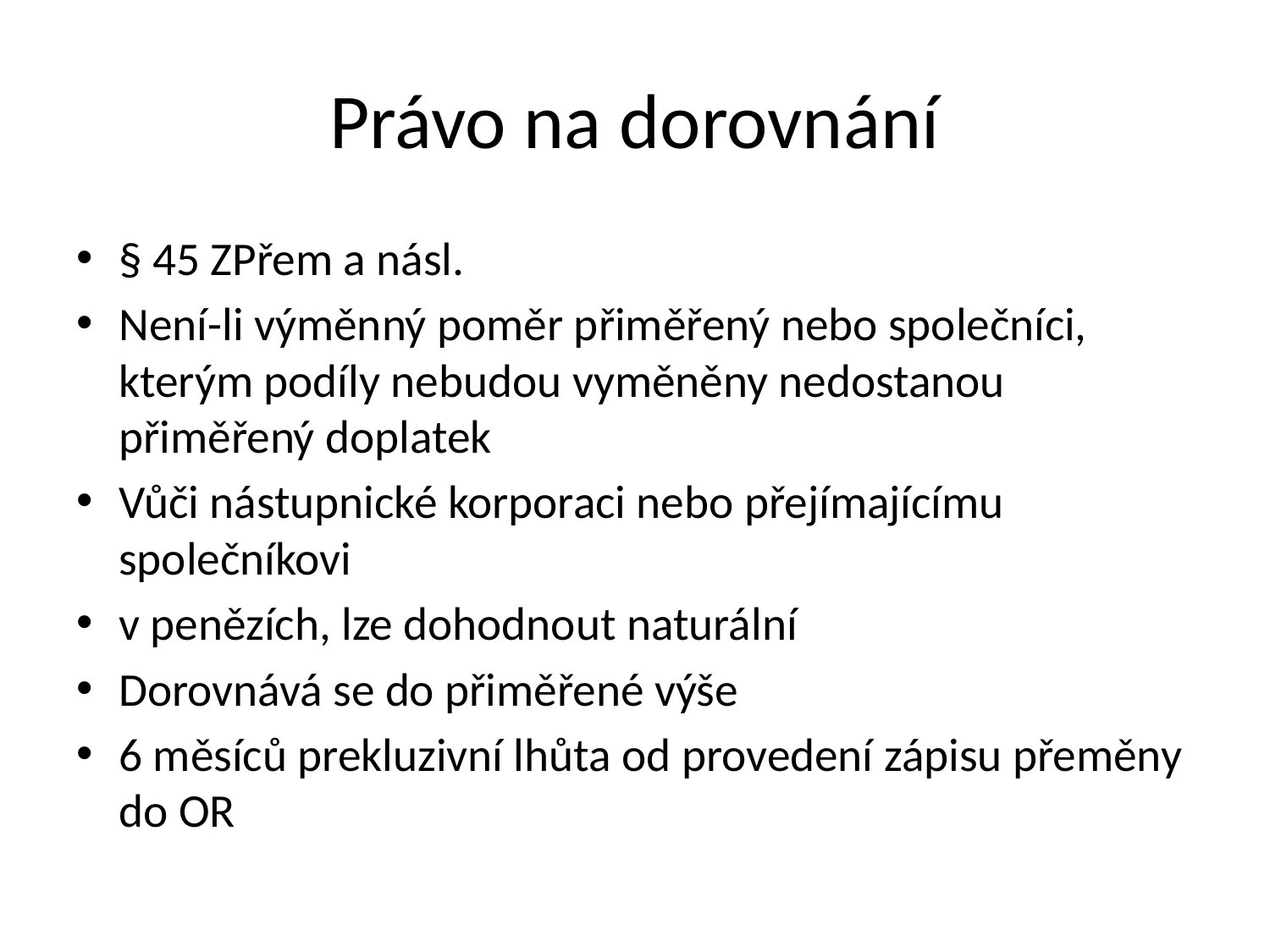

# Právo na dorovnání
§ 45 ZPřem a násl.
Není-li výměnný poměr přiměřený nebo společníci, kterým podíly nebudou vyměněny nedostanou přiměřený doplatek
Vůči nástupnické korporaci nebo přejímajícímu společníkovi
v penězích, lze dohodnout naturální
Dorovnává se do přiměřené výše
6 měsíců prekluzivní lhůta od provedení zápisu přeměny do OR